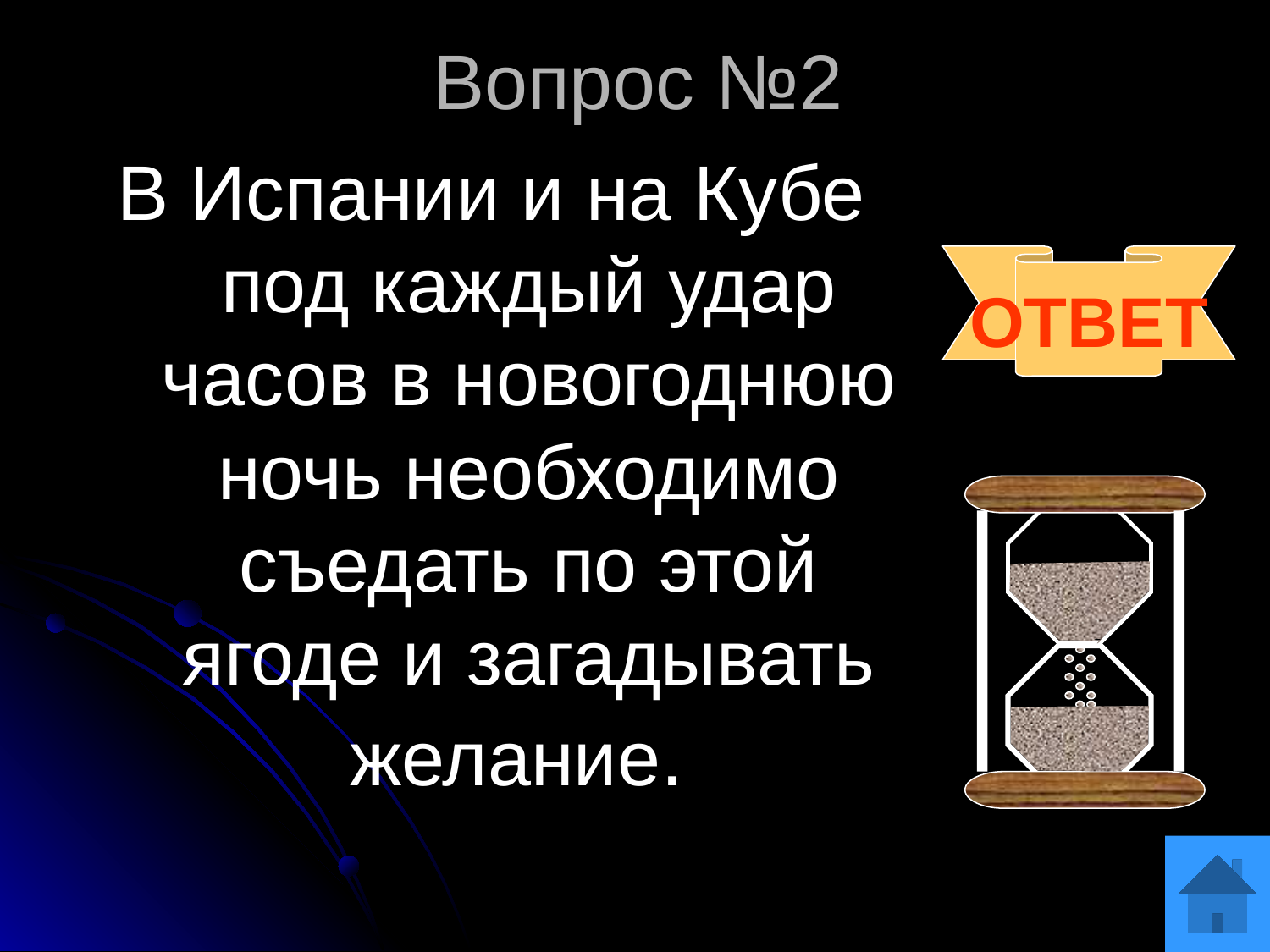

# Вопрос №2
В Испании и на Кубе под каждый удар часов в новогоднюю ночь необходимо съедать по этой ягоде и загадывать желание.

ОТВЕТ